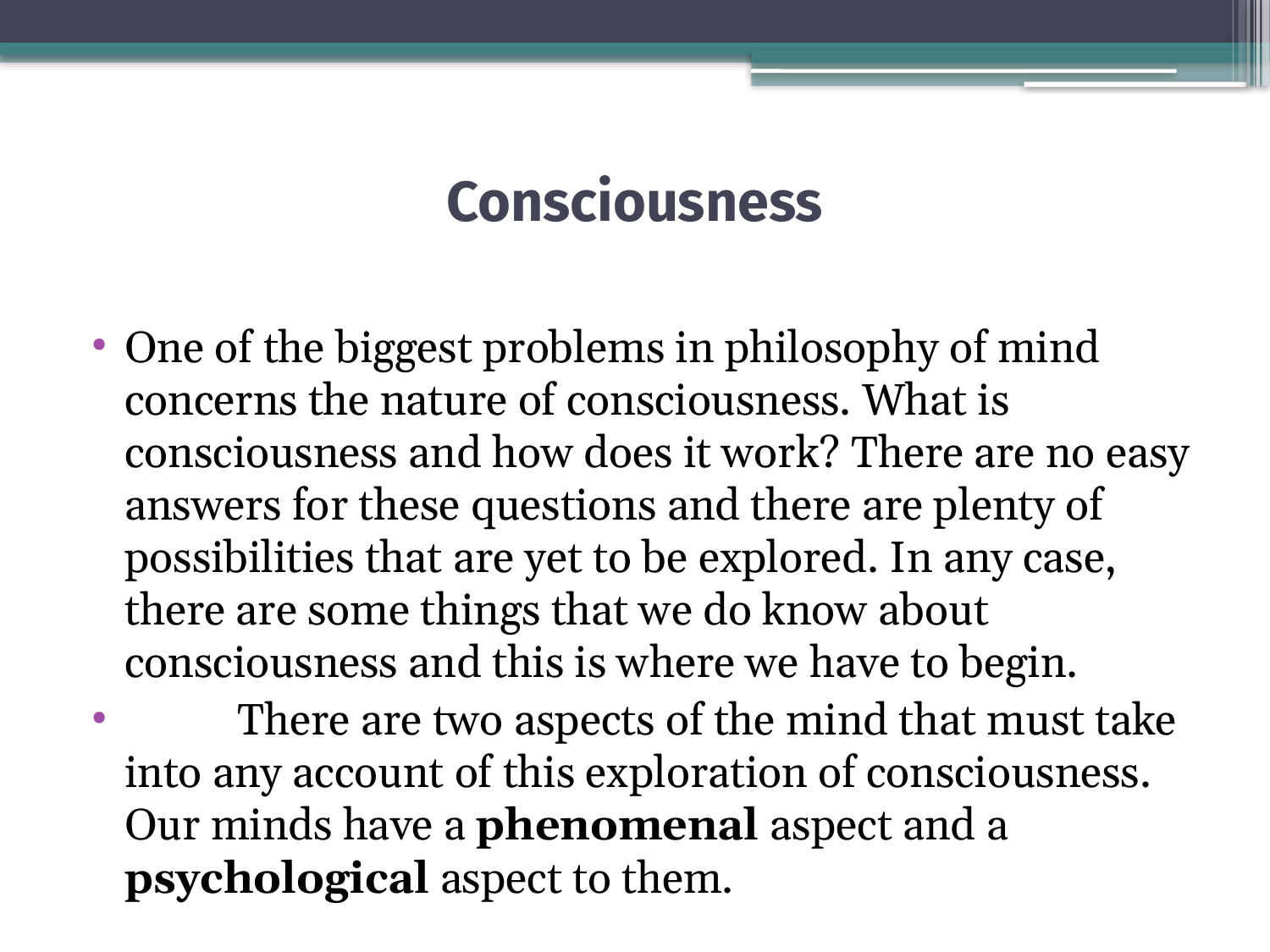

# Consciousness
One of the biggest problems in philosophy of mind concerns the nature of consciousness. What is consciousness and how does it work? There are no easy answers for these questions and there are plenty of possibilities that are yet to be explored. In any case, there are some things that we do know about consciousness and this is where we have to begin.
	There are two aspects of the mind that must take into any account of this exploration of consciousness. Our minds have a phenomenal aspect and a psychological aspect to them.